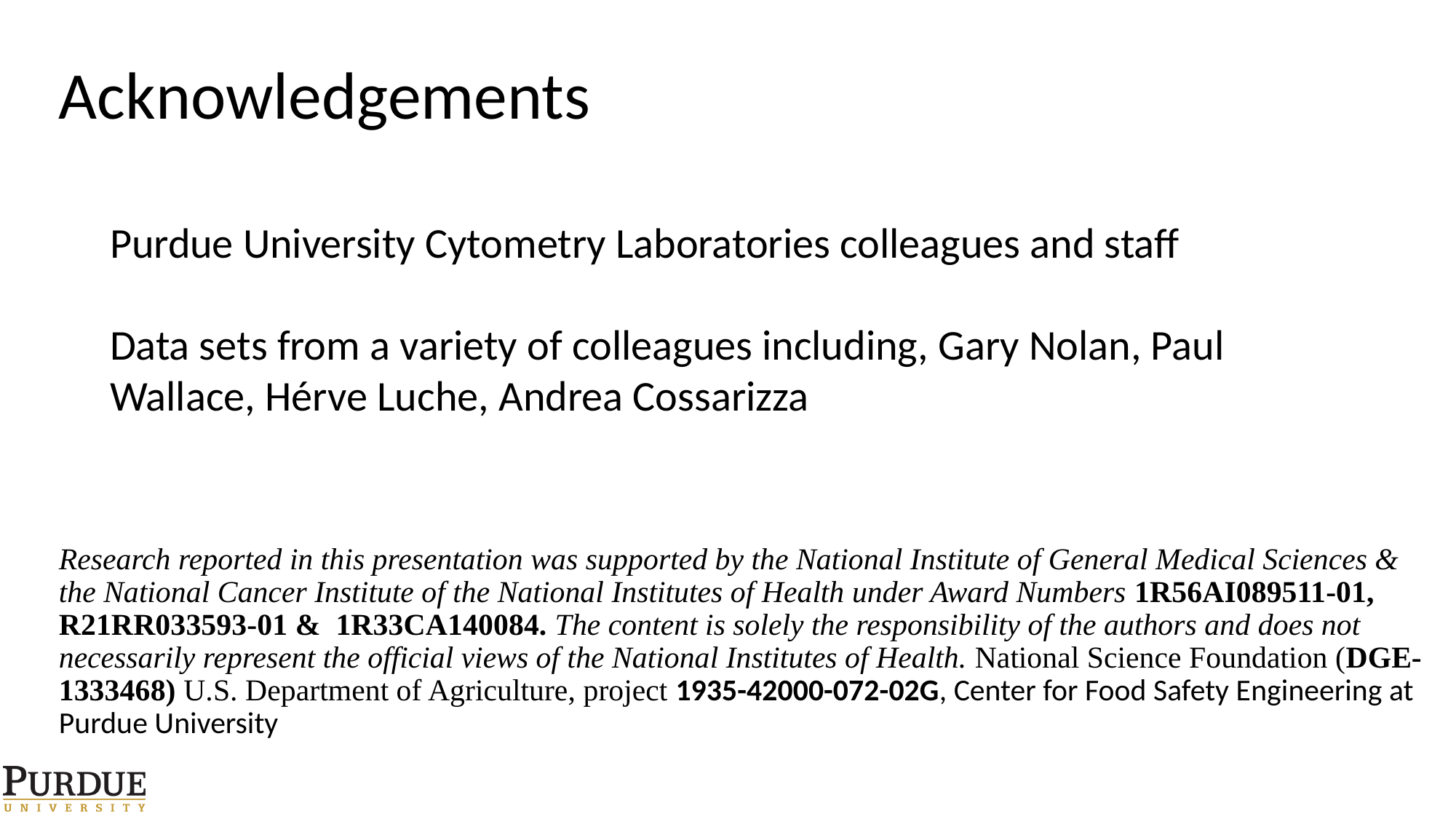

# Acknowledgements
Purdue University Cytometry Laboratories colleagues and staff

Data sets from a variety of colleagues including, Gary Nolan, Paul Wallace, Hérve Luche, Andrea Cossarizza
Research reported in this presentation was supported by the National Institute of General Medical Sciences & the National Cancer Institute of the National Institutes of Health under Award Numbers 1R56AI089511-01, R21RR033593-01 &  1R33CA140084. The content is solely the responsibility of the authors and does not necessarily represent the official views of the National Institutes of Health. National Science Foundation (DGE-1333468) U.S. Department of Agriculture, project 1935-42000-072-02G, Center for Food Safety Engineering at Purdue University